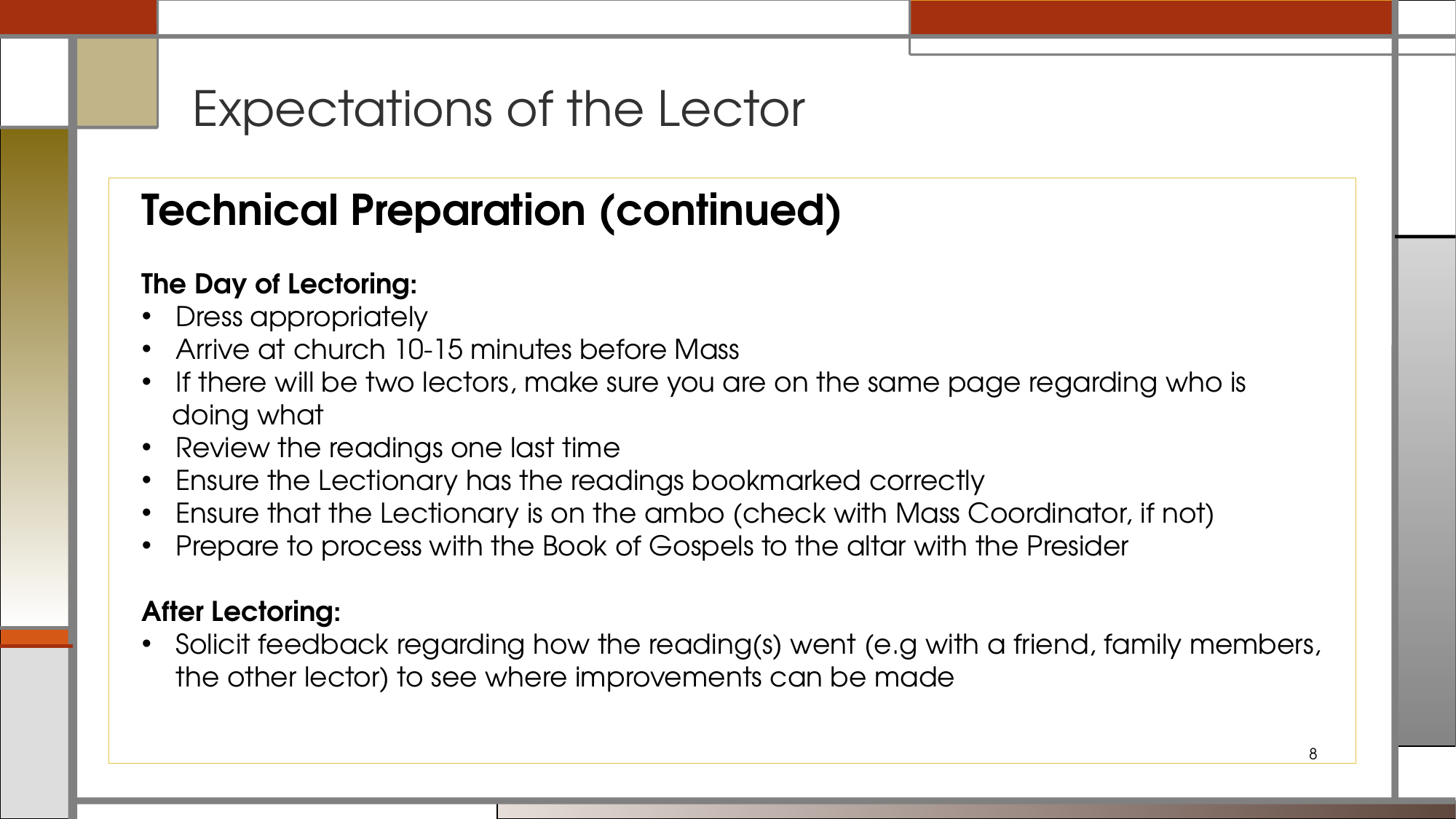

# Expectations of the Lector
Technical Preparation (continued)

The Day of Lectoring:
Dress appropriately
Arrive at church 10-15 minutes before Mass
If there will be two lectors, make sure you are on the same page regarding who is
    doing what
Review the readings one last time
Ensure the Lectionary has the readings bookmarked correctly
Ensure that the Lectionary is on the ambo (check with Mass Coordinator, if not)
Prepare to process with the Book of Gospels to the altar with the Presider

After Lectoring:
Solicit feedback regarding how the reading(s) went (e.g with a friend, family members, the other lector) to see where improvements can be made

8